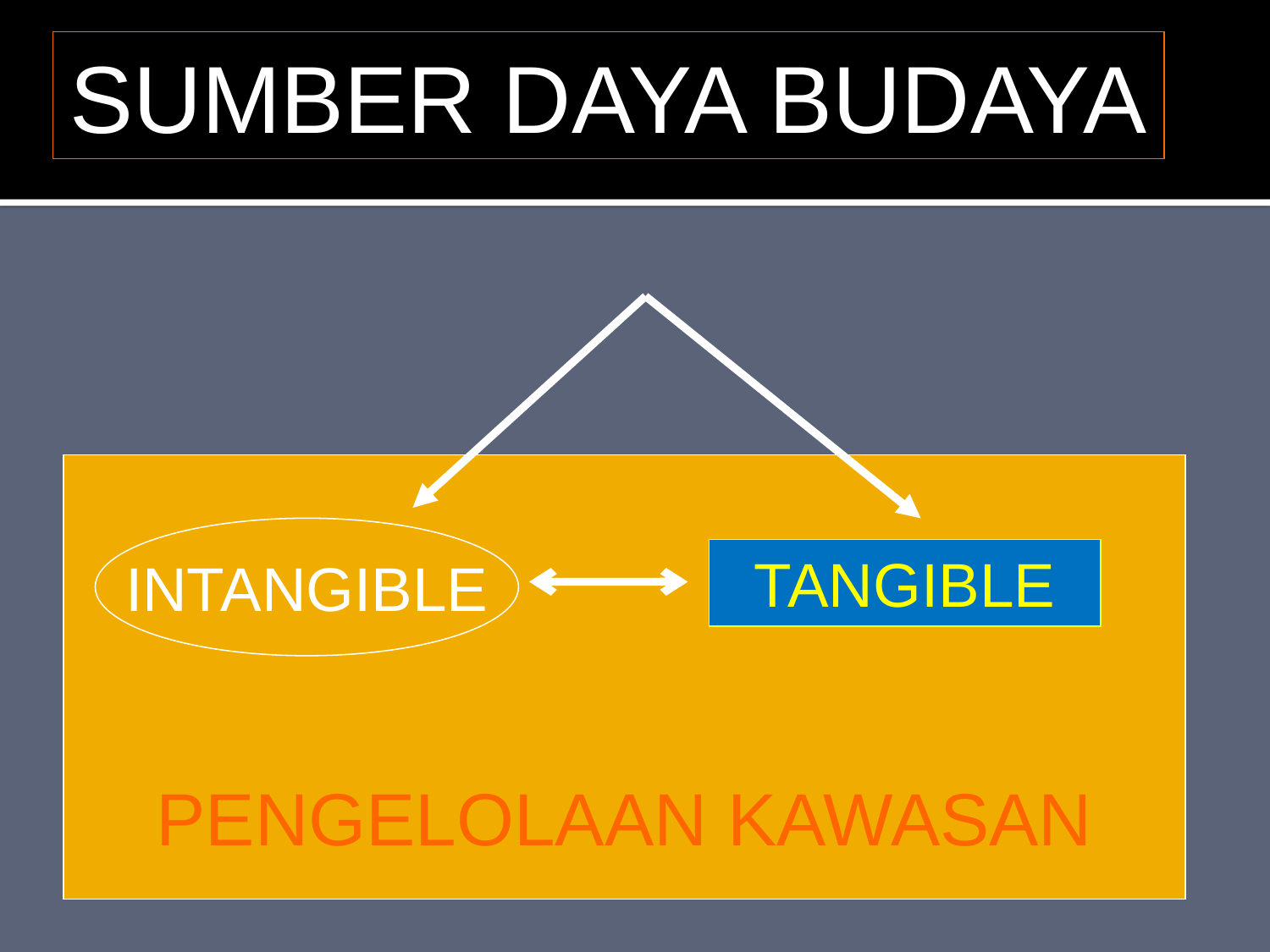

SUMBER DAYA BUDAYA

PENGELOLAAN KAWASAN
INTANGIBLE
TANGIBLE